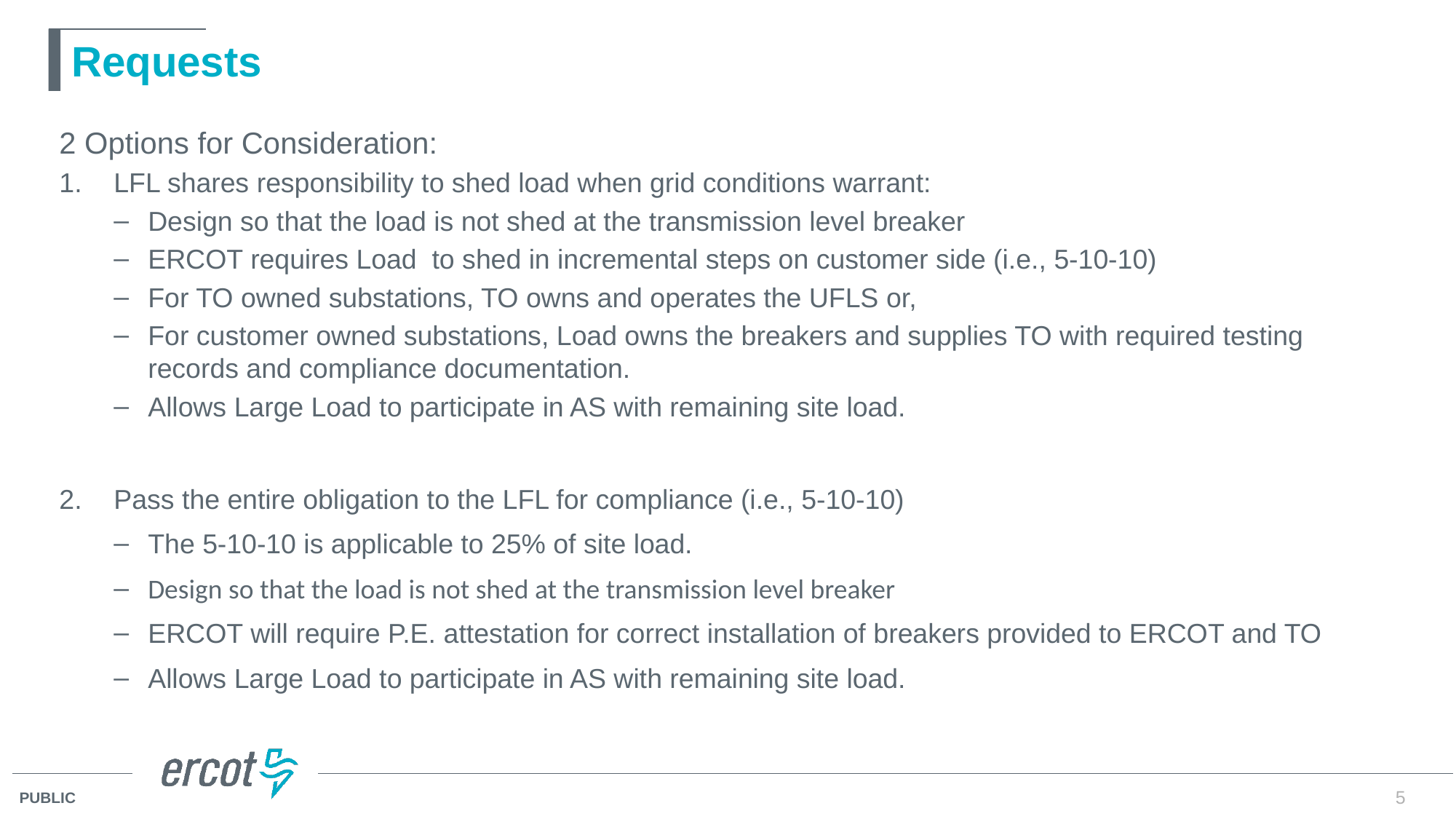

# Requests
2 Options for Consideration:
LFL shares responsibility to shed load when grid conditions warrant:
Design so that the load is not shed at the transmission level breaker
ERCOT requires Load  to shed in incremental steps on customer side (i.e., 5-10-10)
For TO owned substations, TO owns and operates the UFLS or,
For customer owned substations, Load owns the breakers and supplies TO with required testing records and compliance documentation.
Allows Large Load to participate in AS with remaining site load.

Pass the entire obligation to the LFL for compliance (i.e., 5-10-10)
The 5-10-10 is applicable to 25% of site load.
Design so that the load is not shed at the transmission level breaker
ERCOT will require P.E. attestation for correct installation of breakers provided to ERCOT and TO
Allows Large Load to participate in AS with remaining site load.
5